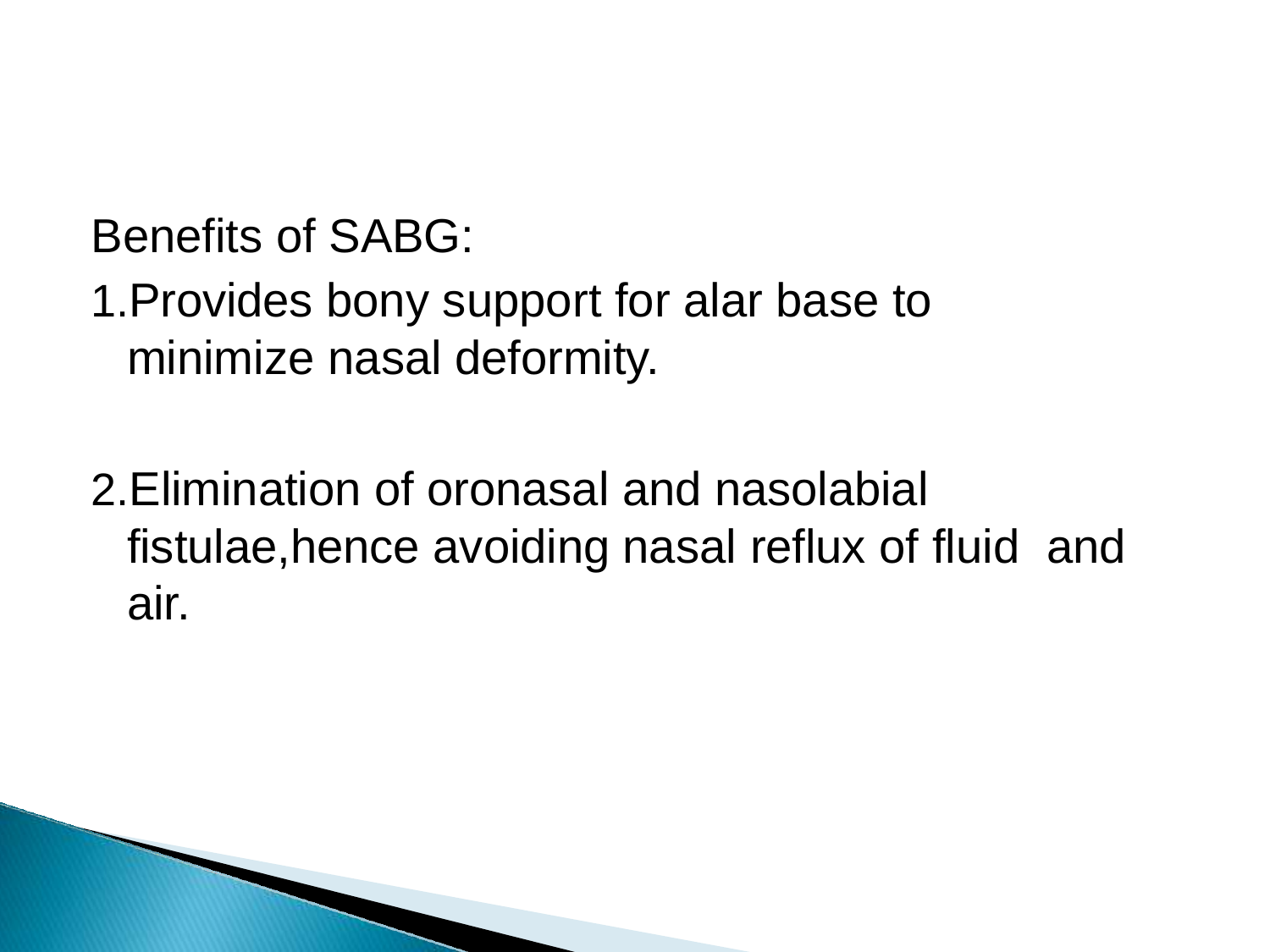

Benefits of SABG:
Provides bony support for alar base to  minimize nasal deformity.

Elimination of oronasal and nasolabial  fistulae,hence avoiding nasal reflux of fluid  and air.